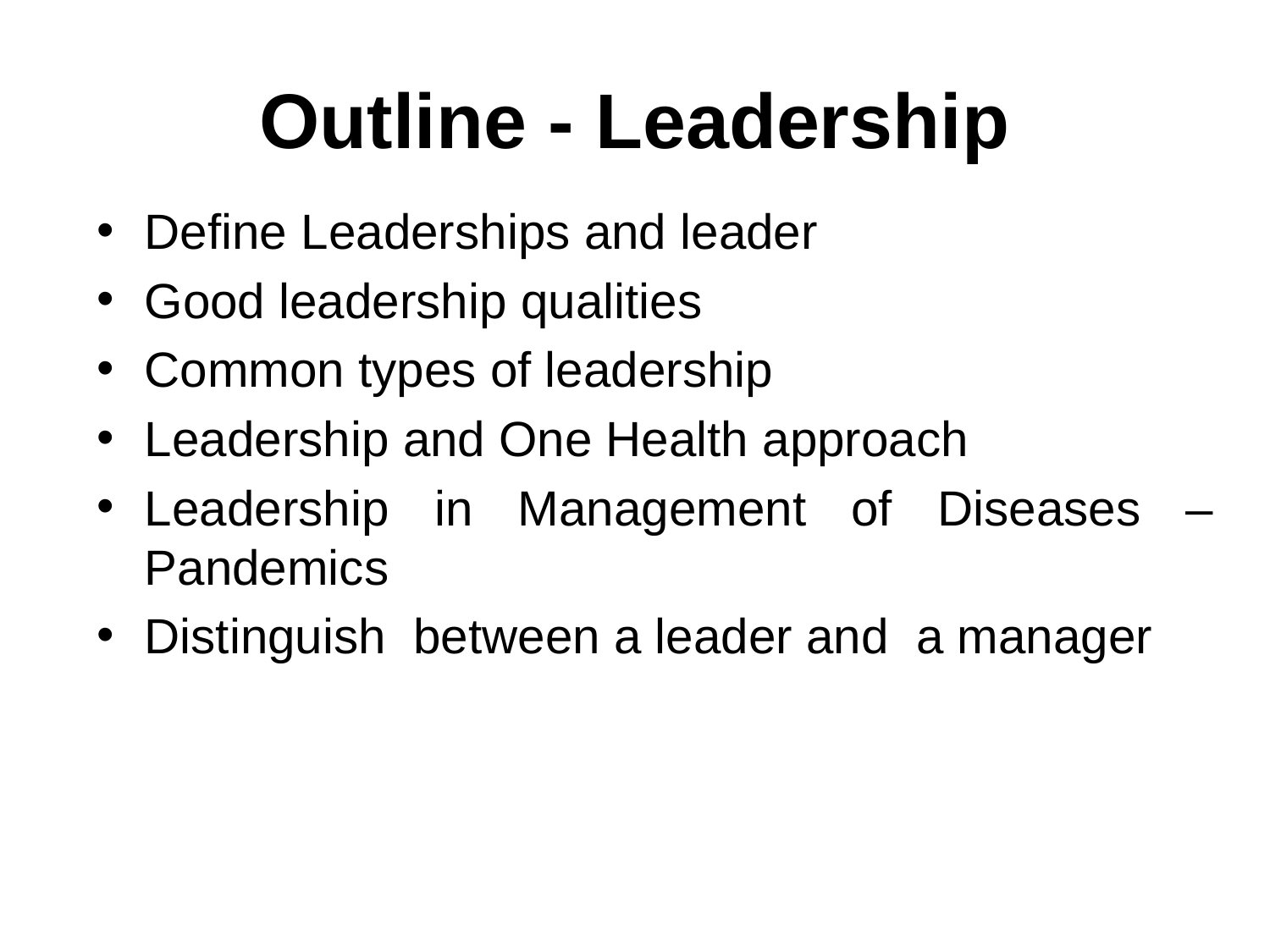

# Outline - Leadership
Define Leaderships and leader
Good leadership qualities
Common types of leadership
Leadership and One Health approach
Leadership in Management of Diseases – Pandemics
Distinguish  between a leader and  a manager